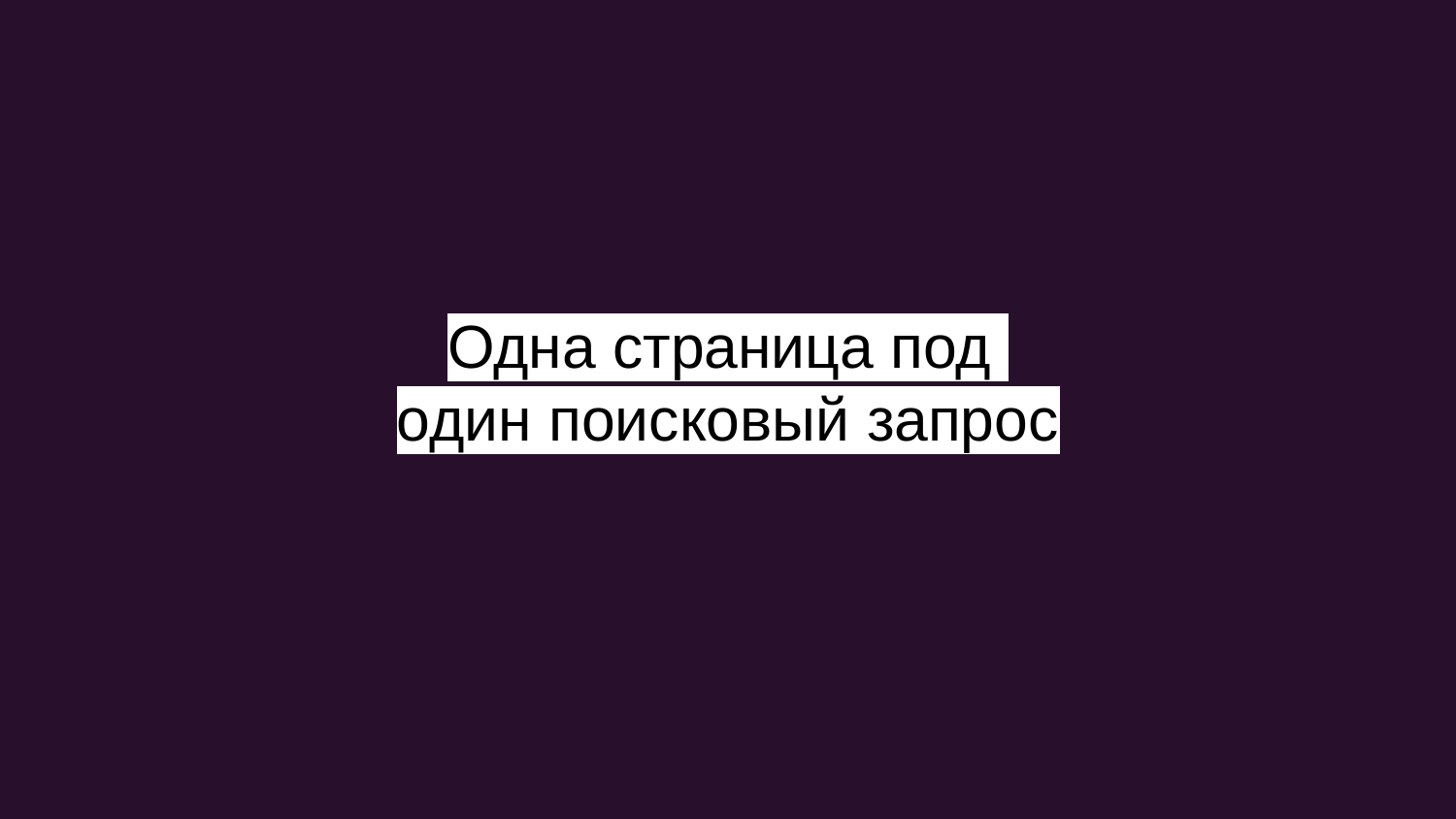

# Одна страница под
один поисковый запрос